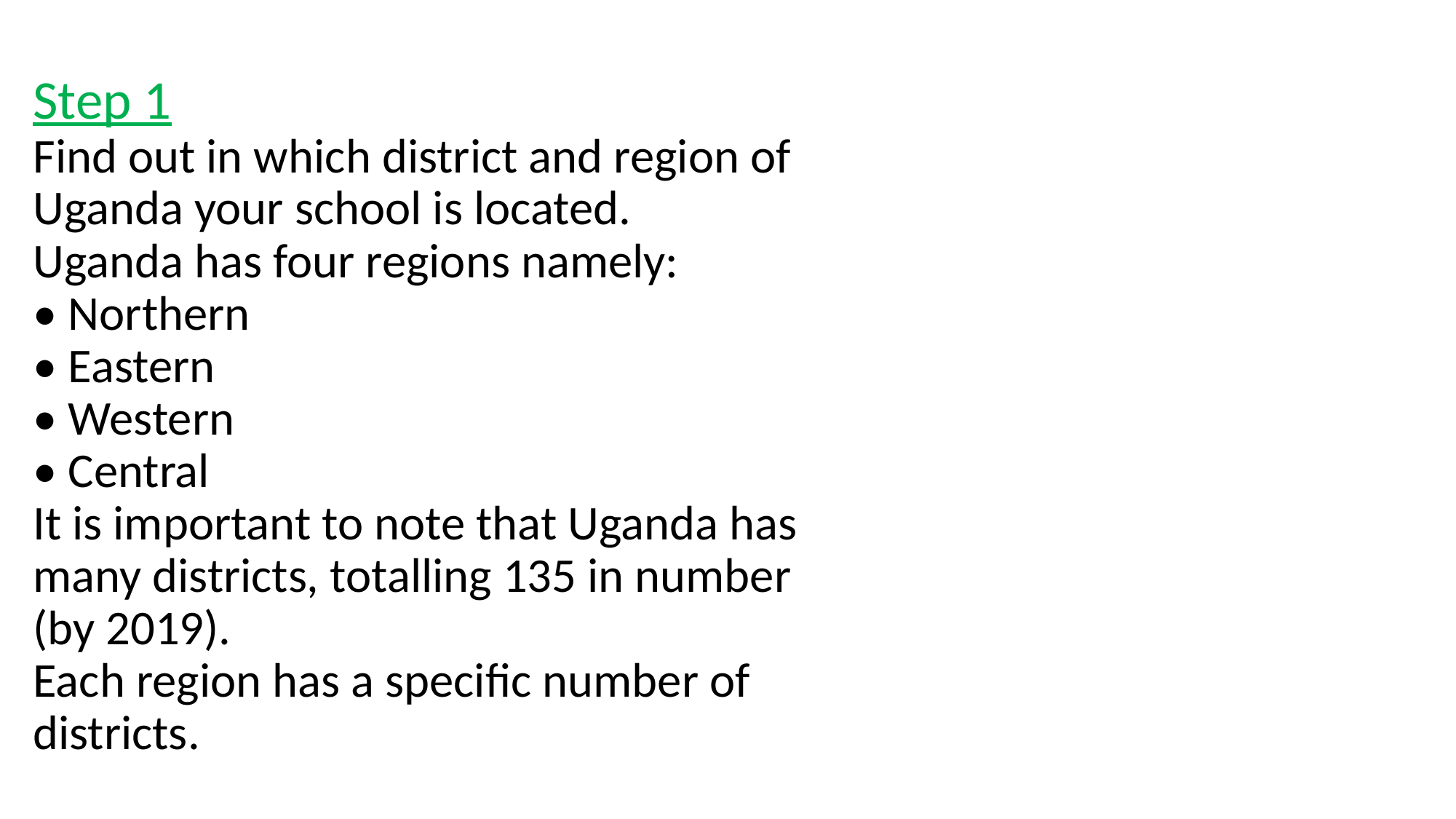

# Step 1 Find out in which district and region of Uganda your school is located. Uganda has four regions namely: • Northern • Eastern • Western • Central It is important to note that Uganda has many districts, totalling 135 in number (by 2019). Each region has a specific number of districts.